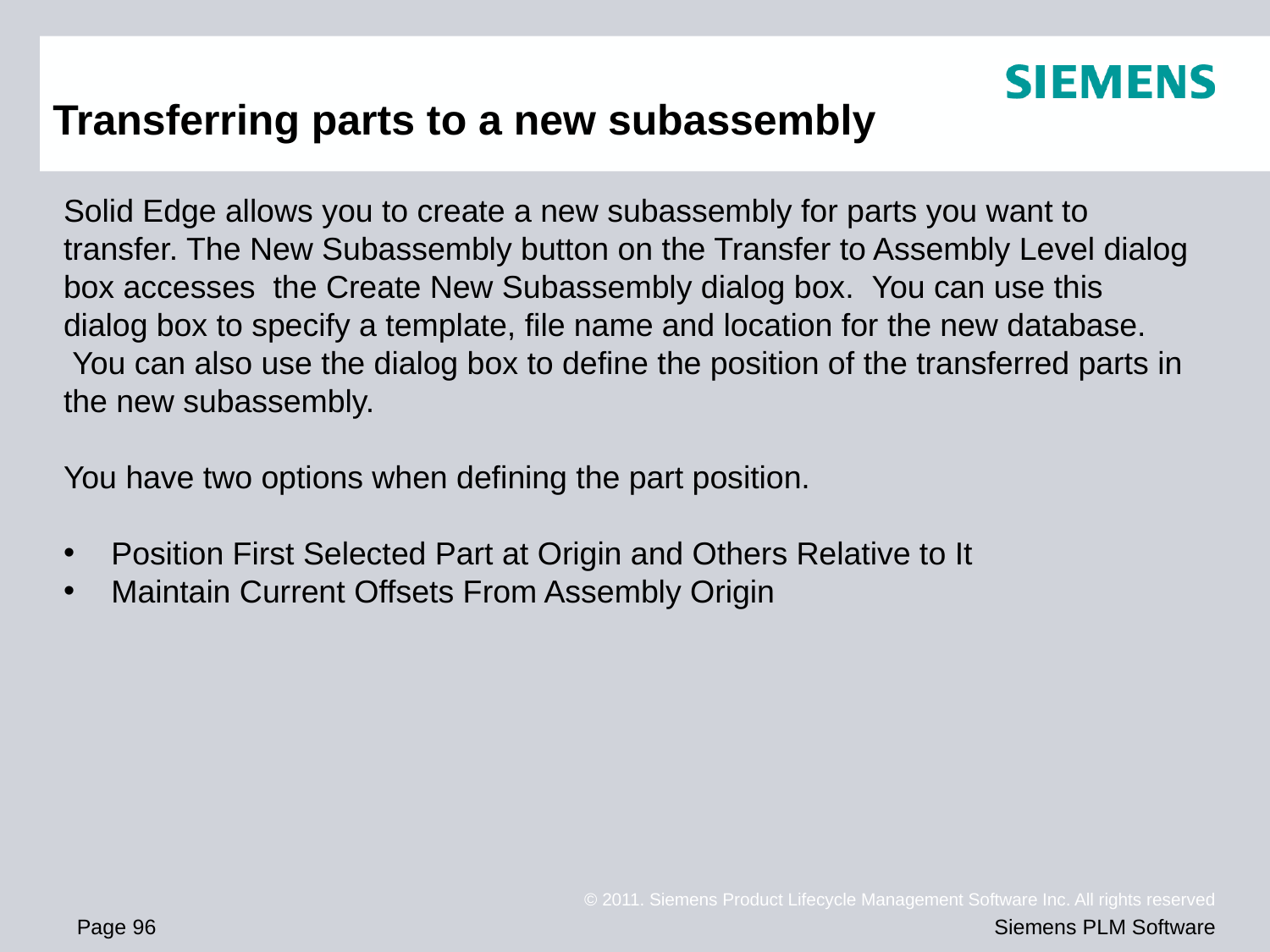

# Transferring parts to a new subassembly
Solid Edge allows you to create a new subassembly for parts you want to transfer. The New Subassembly button on the Transfer to Assembly Level dialog box accesses  the Create New Subassembly dialog box.  You can use this dialog box to specify a template, file name and location for the new database.  You can also use the dialog box to define the position of the transferred parts in the new subassembly.

You have two options when defining the part position.

Position First Selected Part at Origin and Others Relative to It
Maintain Current Offsets From Assembly Origin